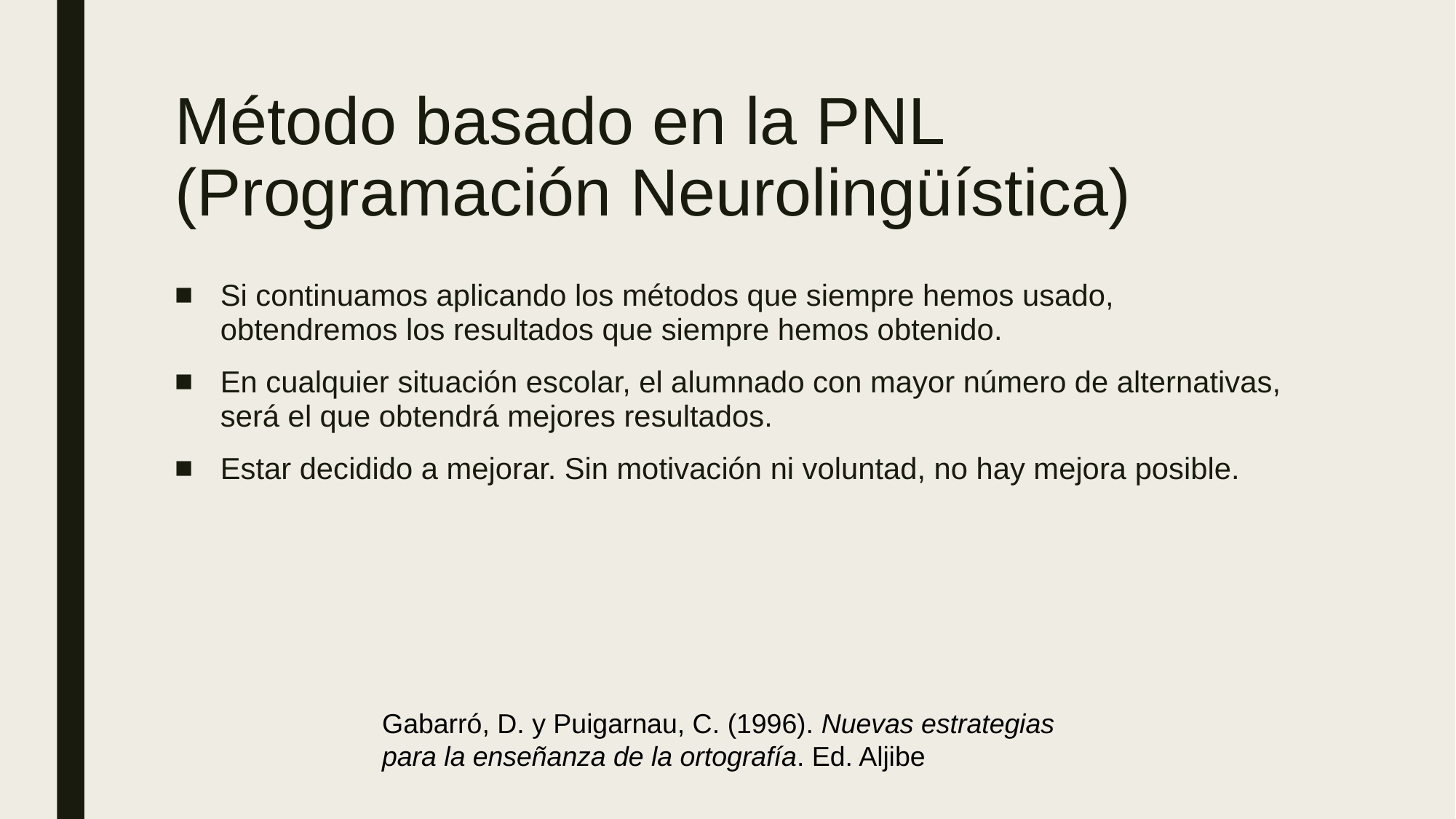

# Método basado en la PNL (Programación Neurolingüística)
Si continuamos aplicando los métodos que siempre hemos usado, obtendremos los resultados que siempre hemos obtenido.
En cualquier situación escolar, el alumnado con mayor número de alternativas, será el que obtendrá mejores resultados.
Estar decidido a mejorar. Sin motivación ni voluntad, no hay mejora posible.

Gabarró, D. y Puigarnau, C. (1996). Nuevas estrategias para la enseñanza de la ortografía. Ed. Aljibe